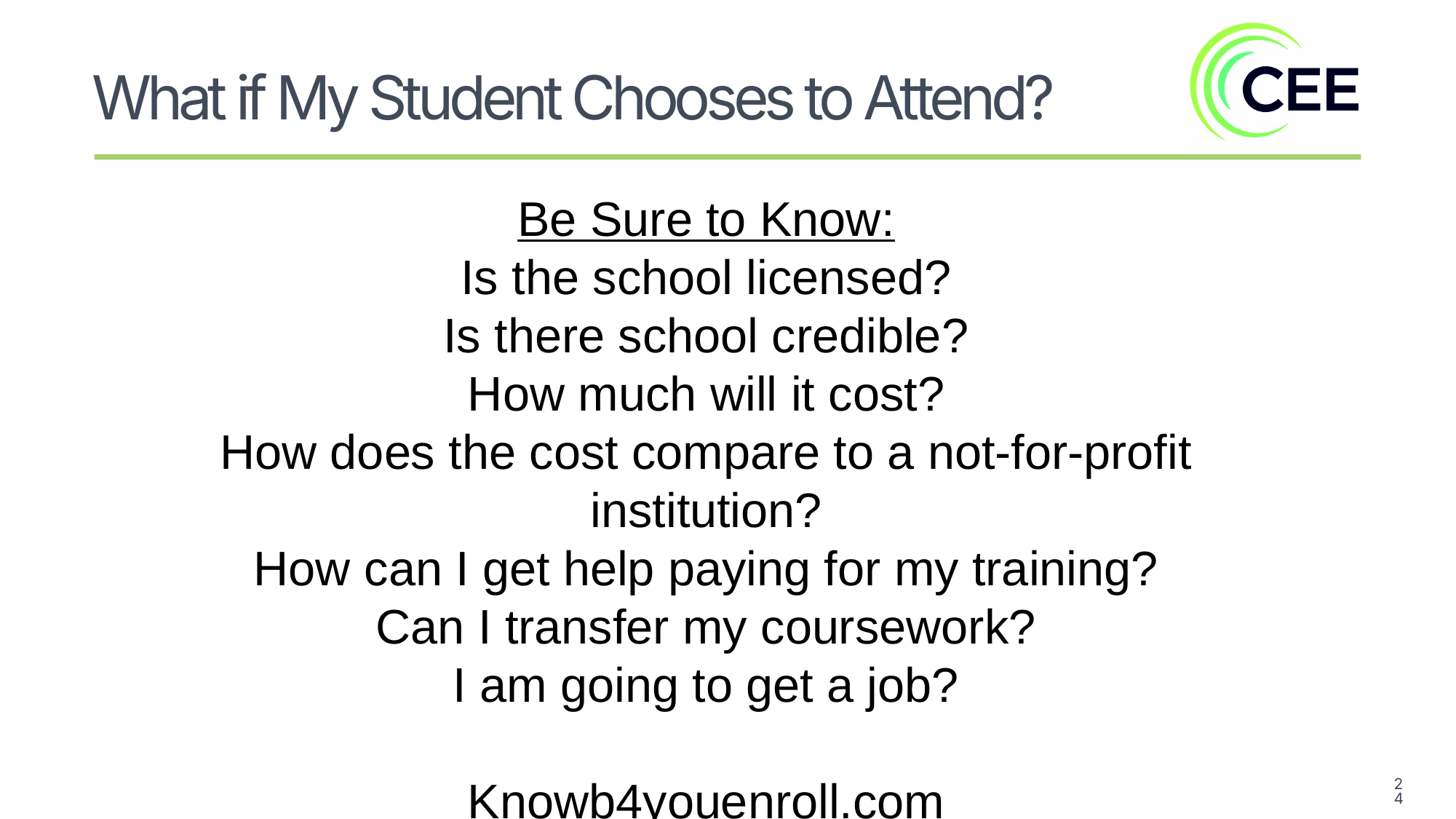

What if My Student Chooses to Attend?
Be Sure to Know:
Is the school licensed?
Is there school credible?
How much will it cost?
How does the cost compare to a not-for-profit institution?
How can I get help paying for my training?
Can I transfer my coursework?
I am going to get a job?

Knowb4youenroll.com
24